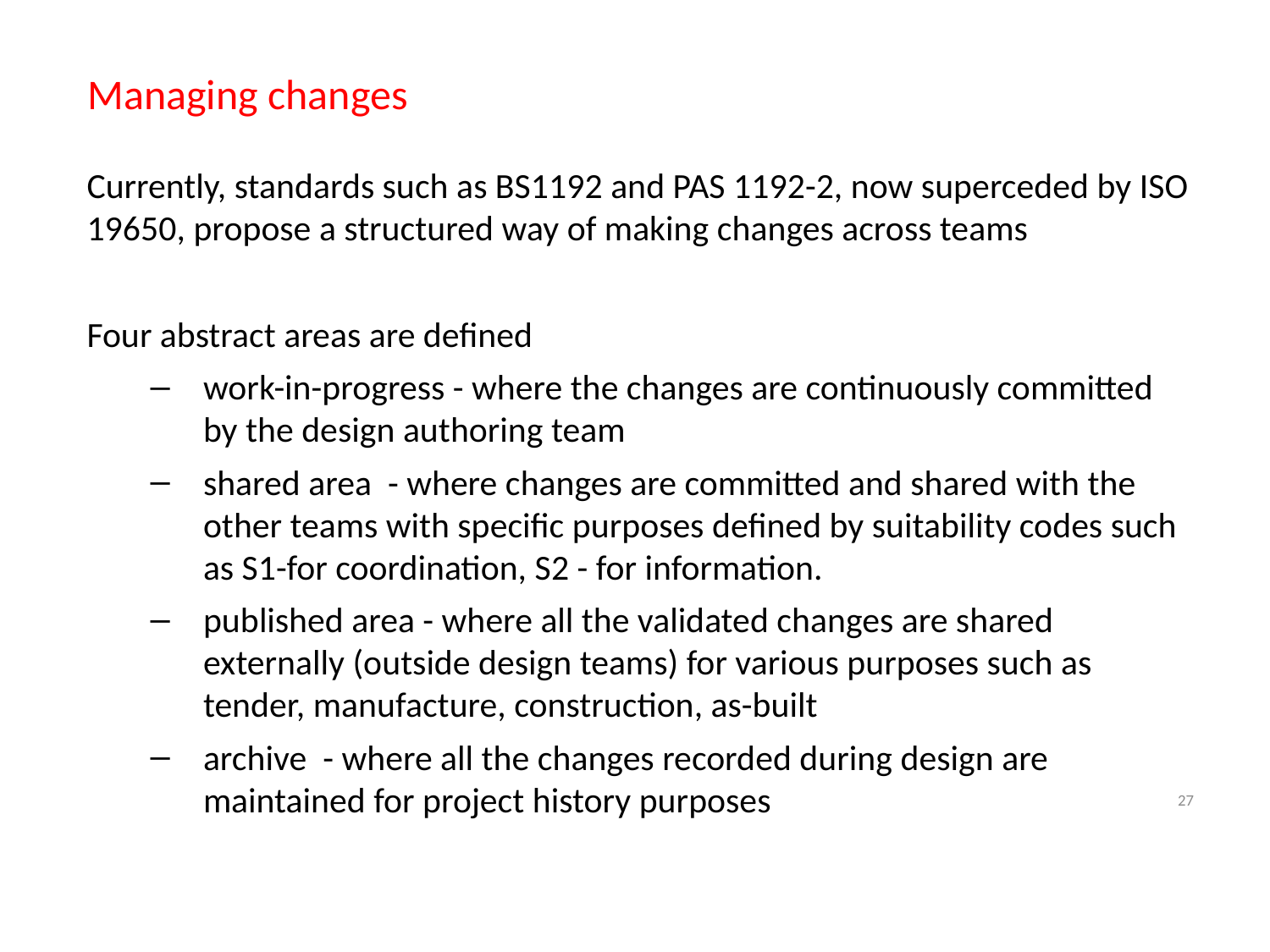

# Managing changes
Currently, standards such as BS1192 and PAS 1192-2, now superceded by ISO 19650, propose a structured way of making changes across teams

Four abstract areas are defined
work-in-progress - where the changes are continuously committed  by the design authoring team
shared area  - where changes are committed and shared with the other teams with specific purposes defined by suitability codes such as S1-for coordination, S2 - for information.
published area - where all the validated changes are shared externally (outside design teams) for various purposes such as tender, manufacture, construction, as-built
archive  - where all the changes recorded during design are maintained for project history purposes

27